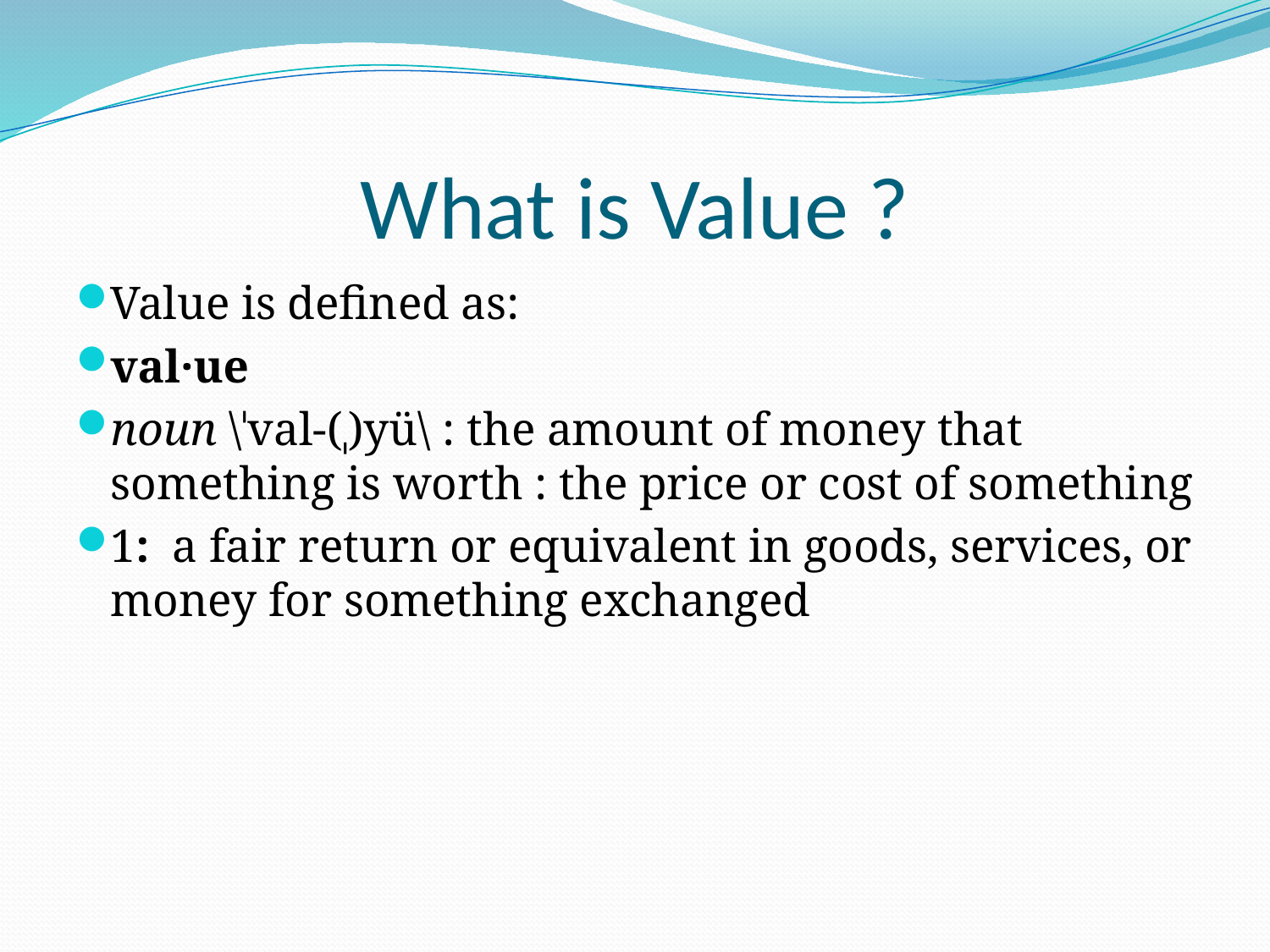

# What is Value ?
Value is defined as:
val·ue
noun \ˈval-(ˌ)yü\ : the amount of money that something is worth : the price or cost of something
1:  a fair return or equivalent in goods, services, or money for something exchanged